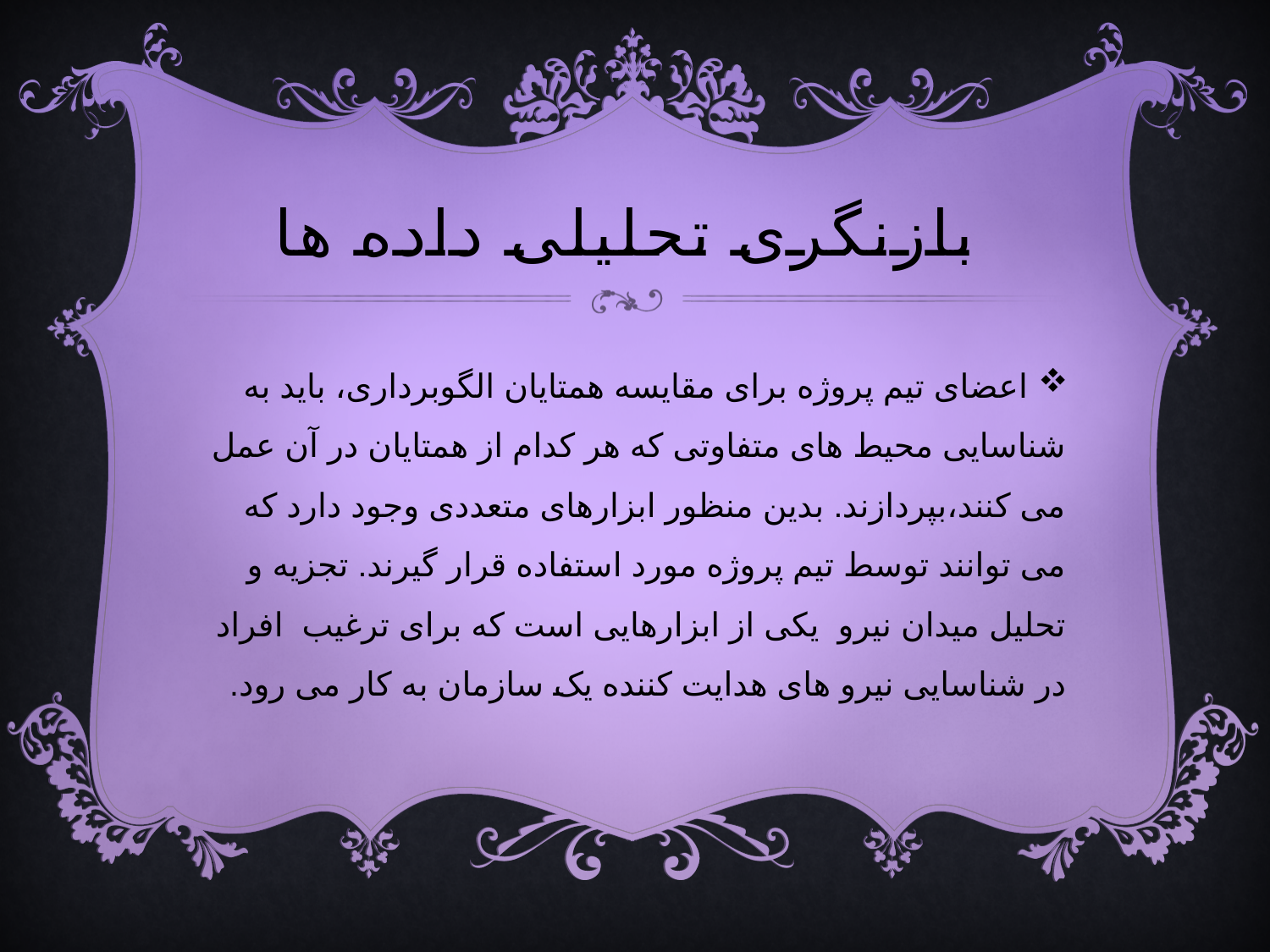

# بازنگری تحلیلی داده ها
 اعضای تیم پروژه برای مقایسه همتایان الگوبرداری، باید به شناسایی محیط های متفاوتی که هر کدام از همتایان در آن عمل می کنند،بپردازند. بدین منظور ابزارهای متعددی وجود دارد که می توانند توسط تیم پروژه مورد استفاده قرار گیرند. تجزیه و تحلیل میدان نیرو  یکی از ابزارهایی است که برای ترغیب  افراد در شناسایی نیرو های هدایت کننده یک سازمان به کار می رود.